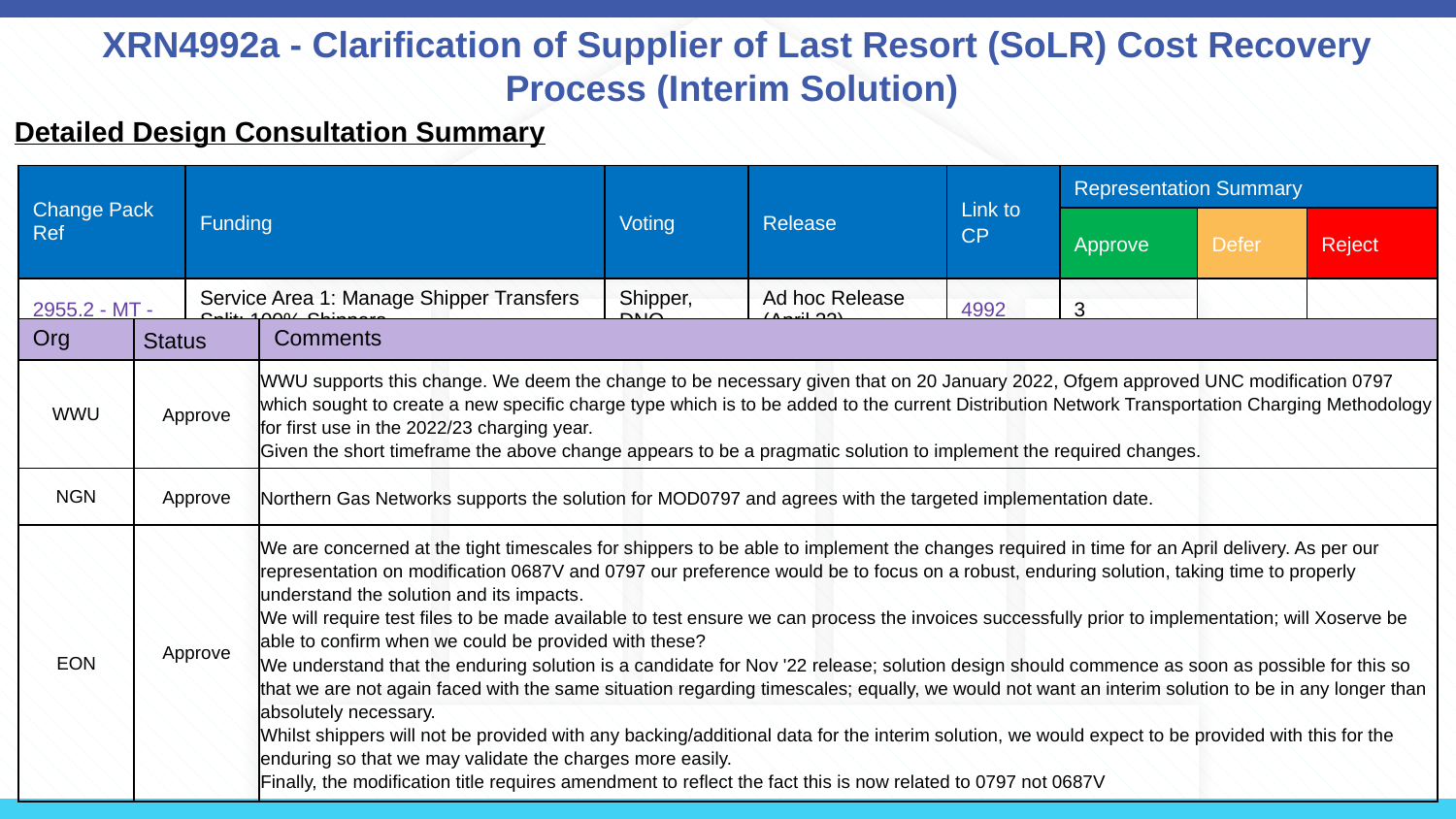

# XRN4992a - Clarification of Supplier of Last Resort (SoLR) Cost Recovery Process (Interim Solution)
Detailed Design Consultation Summary
| Change Pack Ref | Funding | Voting | Release | Link to CP | Representation Summary |  |  |
| --- | --- | --- | --- | --- | --- | --- | --- |
|  |  |  |  |  | Approve | Defer | Reject |
| 2955.2 - MT - PO | Service Area 1: Manage Shipper Transfers Split: 100% Shippers | Shipper, DNO | Ad hoc Release (April 22) | 4992 | 3 |  |  |
| Org | Status | Comments |
| --- | --- | --- |
| WWU | Approve | WWU supports this change. We deem the change to be necessary given that on 20 January 2022, Ofgem approved UNC modification 0797 which sought to create a new specific charge type which is to be added to the current Distribution Network Transportation Charging Methodology for first use in the 2022/23 charging year. Given the short timeframe the above change appears to be a pragmatic solution to implement the required changes. |
| NGN | Approve | Northern Gas Networks supports the solution for MOD0797 and agrees with the targeted implementation date. |
| EON | Approve | We are concerned at the tight timescales for shippers to be able to implement the changes required in time for an April delivery. As per our representation on modification 0687V and 0797 our preference would be to focus on a robust, enduring solution, taking time to properly understand the solution and its impacts. We will require test files to be made available to test ensure we can process the invoices successfully prior to implementation; will Xoserve be able to confirm when we could be provided with these? We understand that the enduring solution is a candidate for Nov '22 release; solution design should commence as soon as possible for this so that we are not again faced with the same situation regarding timescales; equally, we would not want an interim solution to be in any longer than absolutely necessary. Whilst shippers will not be provided with any backing/additional data for the interim solution, we would expect to be provided with this for the enduring so that we may validate the charges more easily. Finally, the modification title requires amendment to reflect the fact this is now related to 0797 not 0687V |